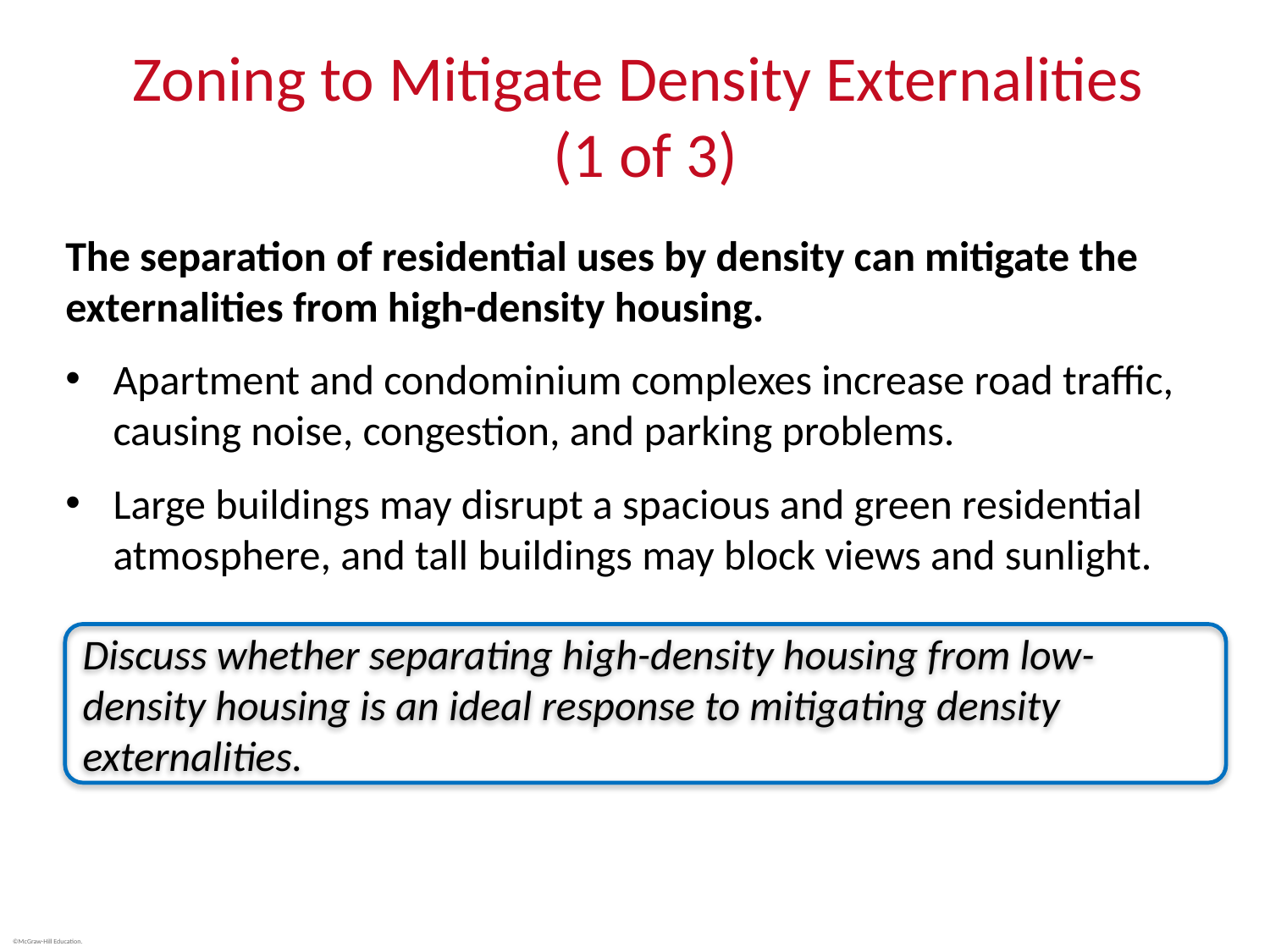

# Zoning to Mitigate Density Externalities (1 of 3)
The separation of residential uses by density can mitigate the externalities from high-density housing.
Apartment and condominium complexes increase road traffic, causing noise, congestion, and parking problems.
Large buildings may disrupt a spacious and green residential atmosphere, and tall buildings may block views and sunlight.

Discuss whether separating high-density housing from low-density housing is an ideal response to mitigating density externalities.